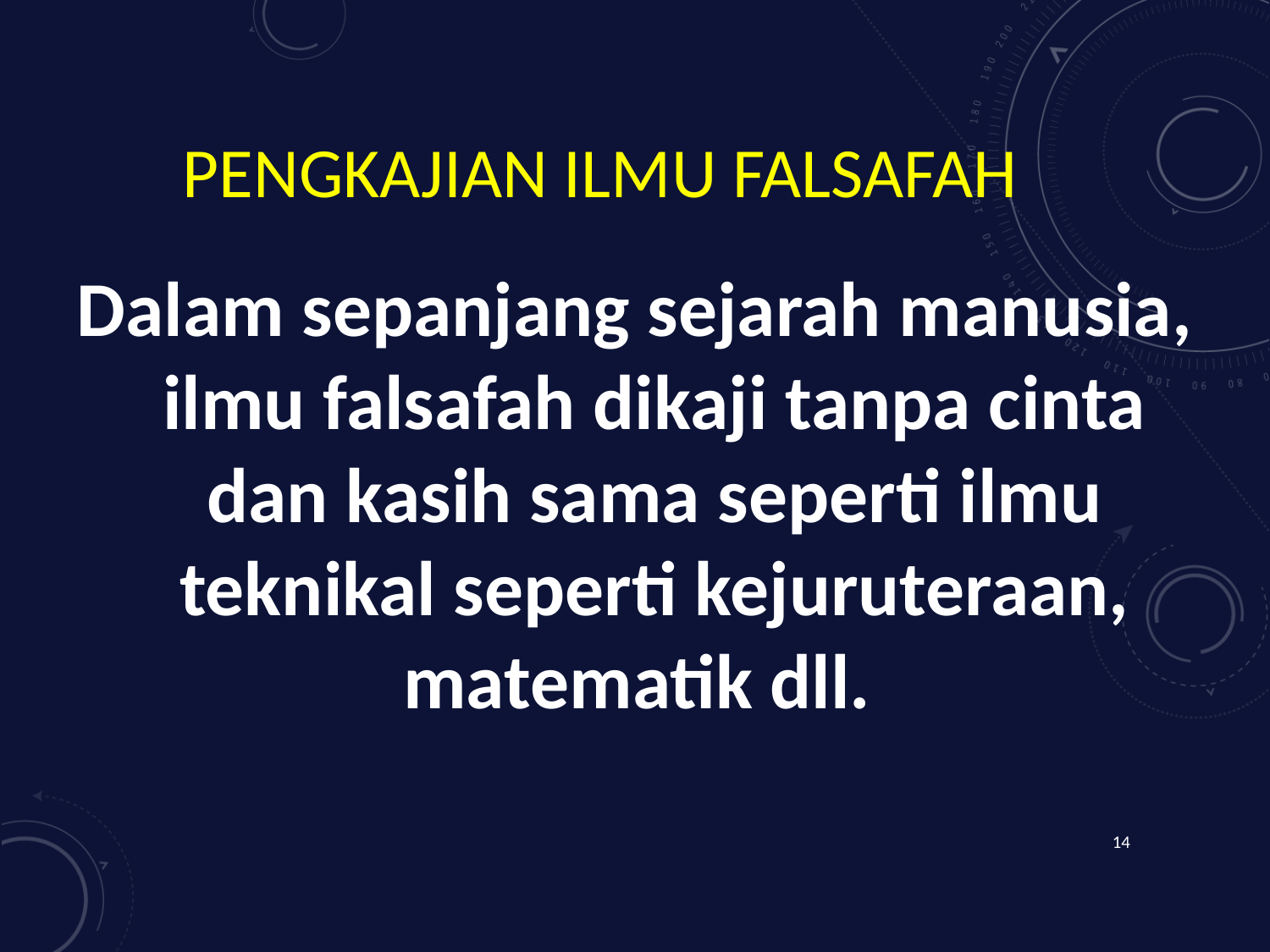

# PENGKAJIAN ILMU FALSAFAH
Dalam sepanjang sejarah manusia, ilmu falsafah dikaji tanpa cinta dan kasih sama seperti ilmu teknikal seperti kejuruteraan, matematik dll.
14